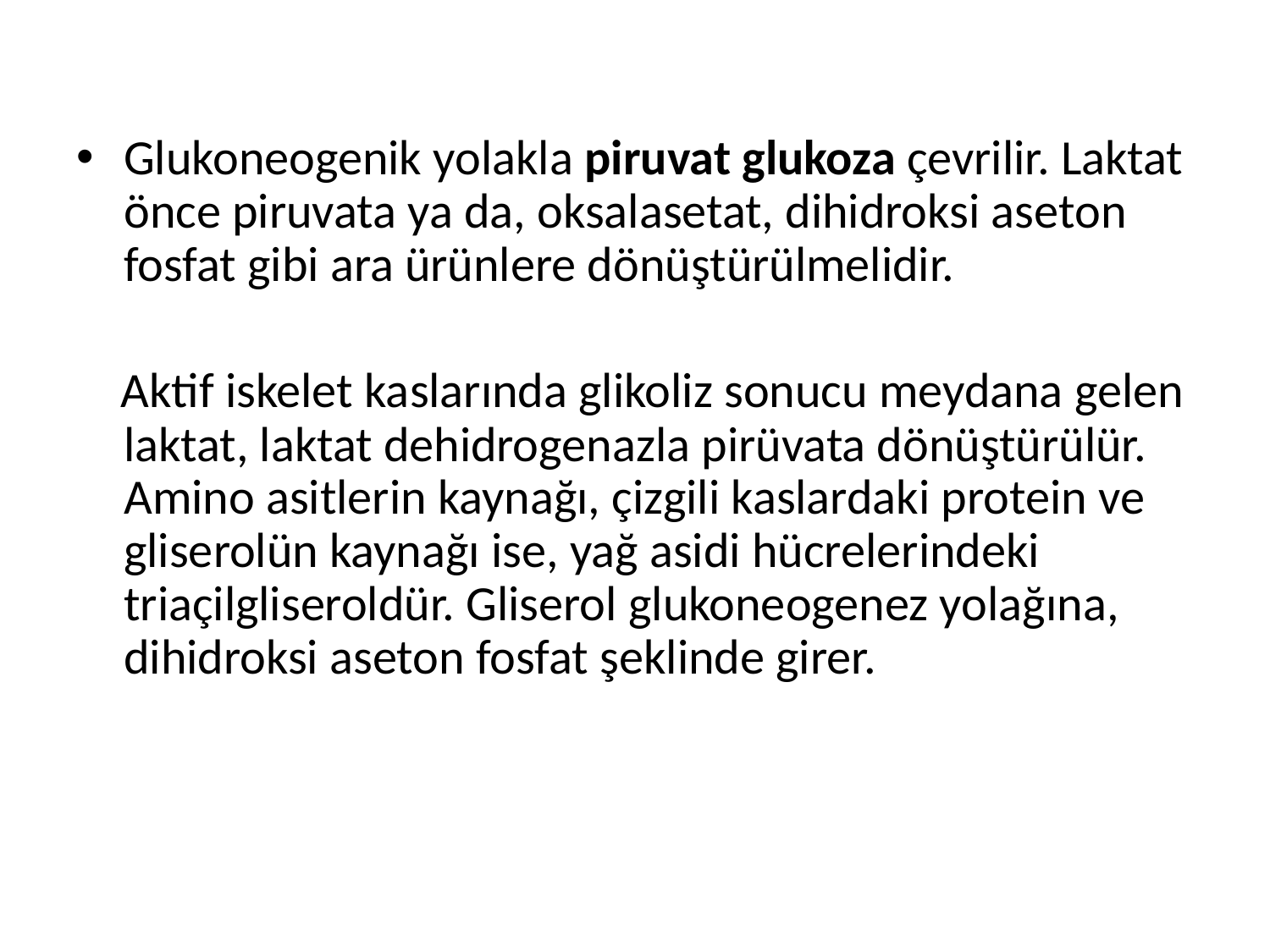

Glukoneogenik yolakla piruvat glukoza çevrilir. Laktat önce piruvata ya da, oksalasetat, dihidroksi aseton fosfat gibi ara ürünlere dönüştürülmelidir.

    Aktif iskelet kaslarında glikoliz sonucu meydana gelen laktat, laktat dehidrogenazla pirüvata dönüştürülür. Amino asitlerin kaynağı, çizgili kaslardaki protein ve gliserolün kaynağı ise, yağ asidi hücrelerindeki triaçilgliseroldür. Gliserol glukoneogenez yolağına, dihidroksi aseton fosfat şeklinde girer.